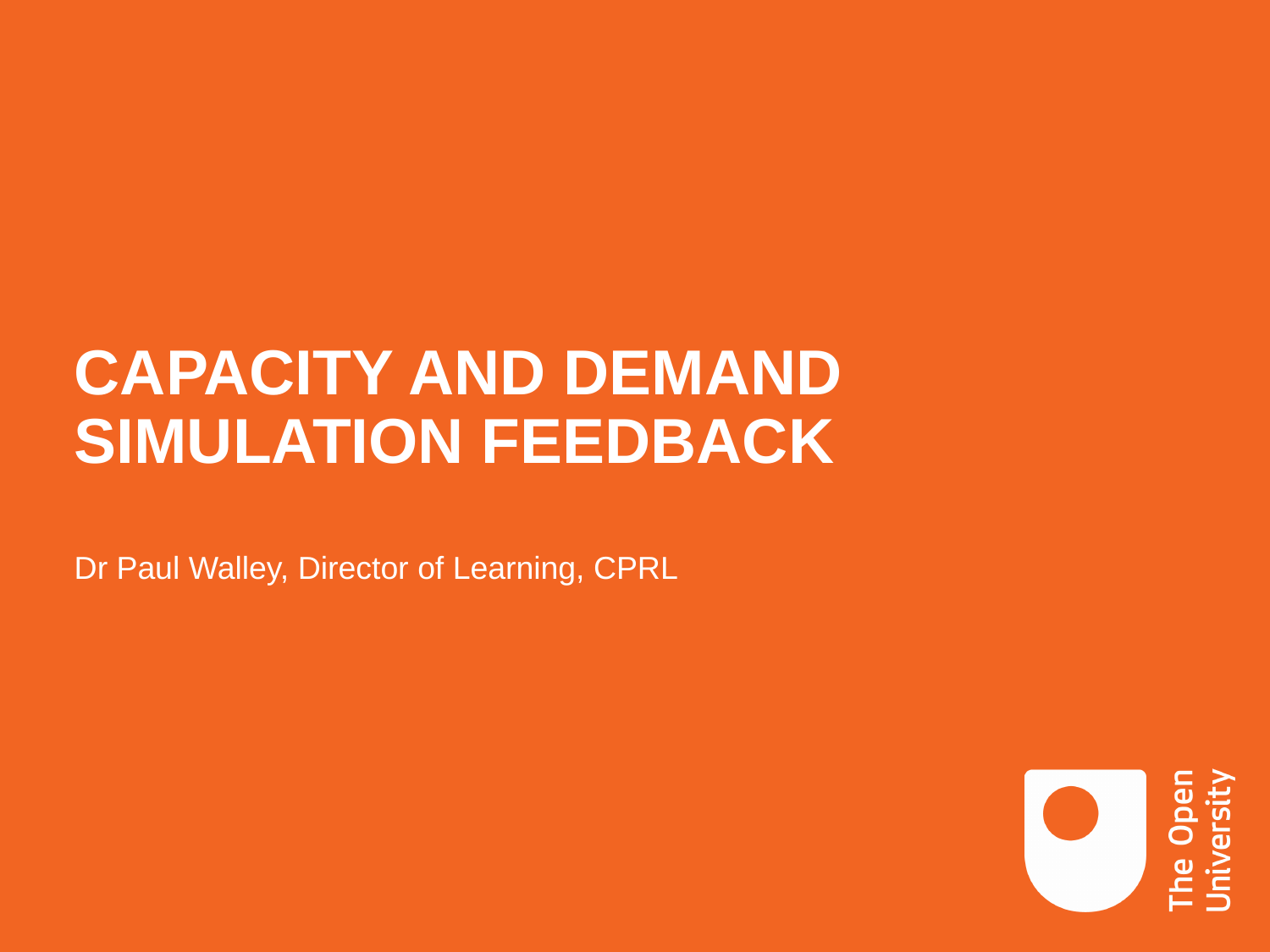

# CAPACITY AND DEMAND SIMULATION FEEDBACK
Dr Paul Walley, Director of Learning, CPRL